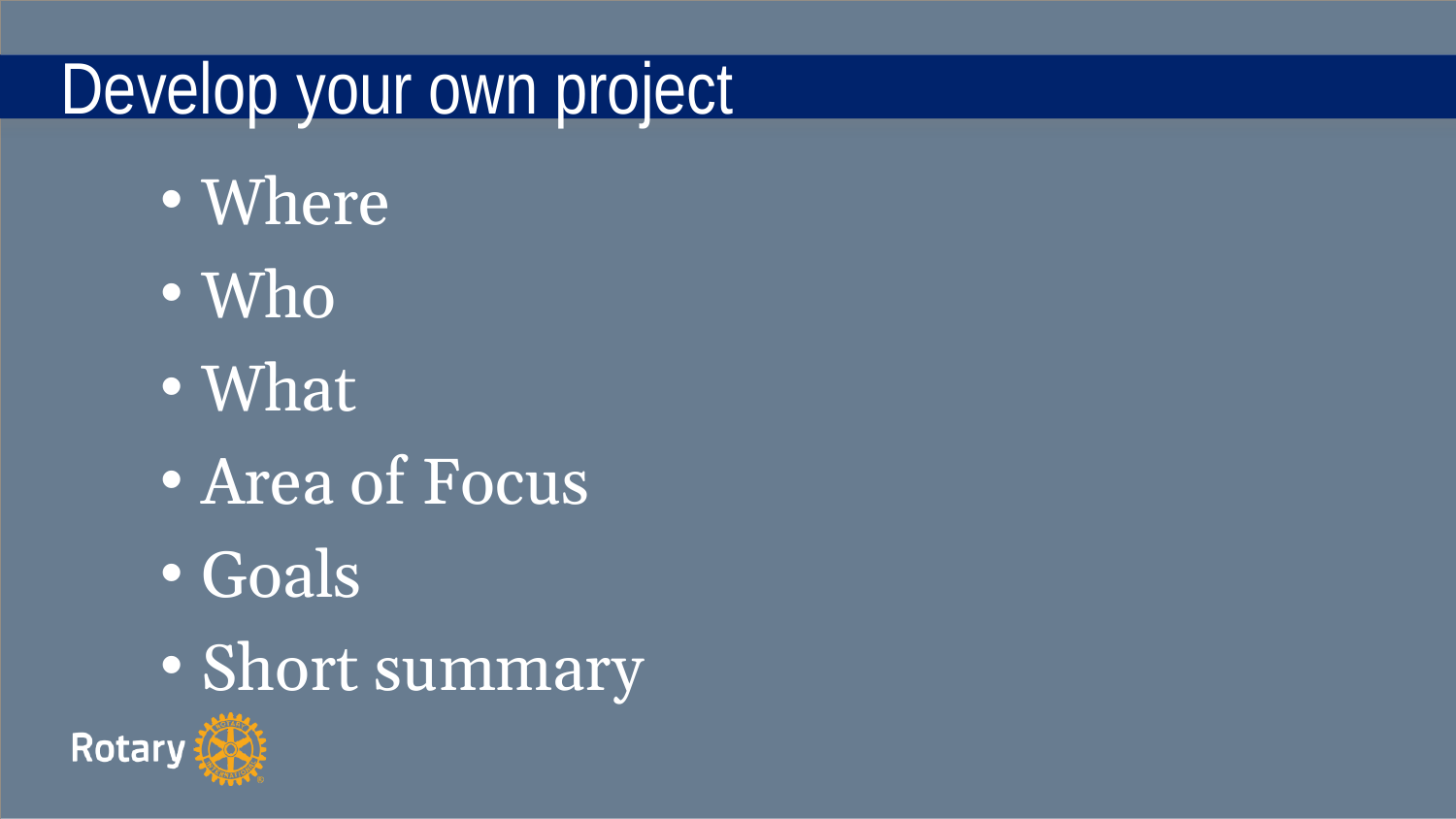

# Develop your own project
Where
Who
What
Area of Focus
Goals
Short summary